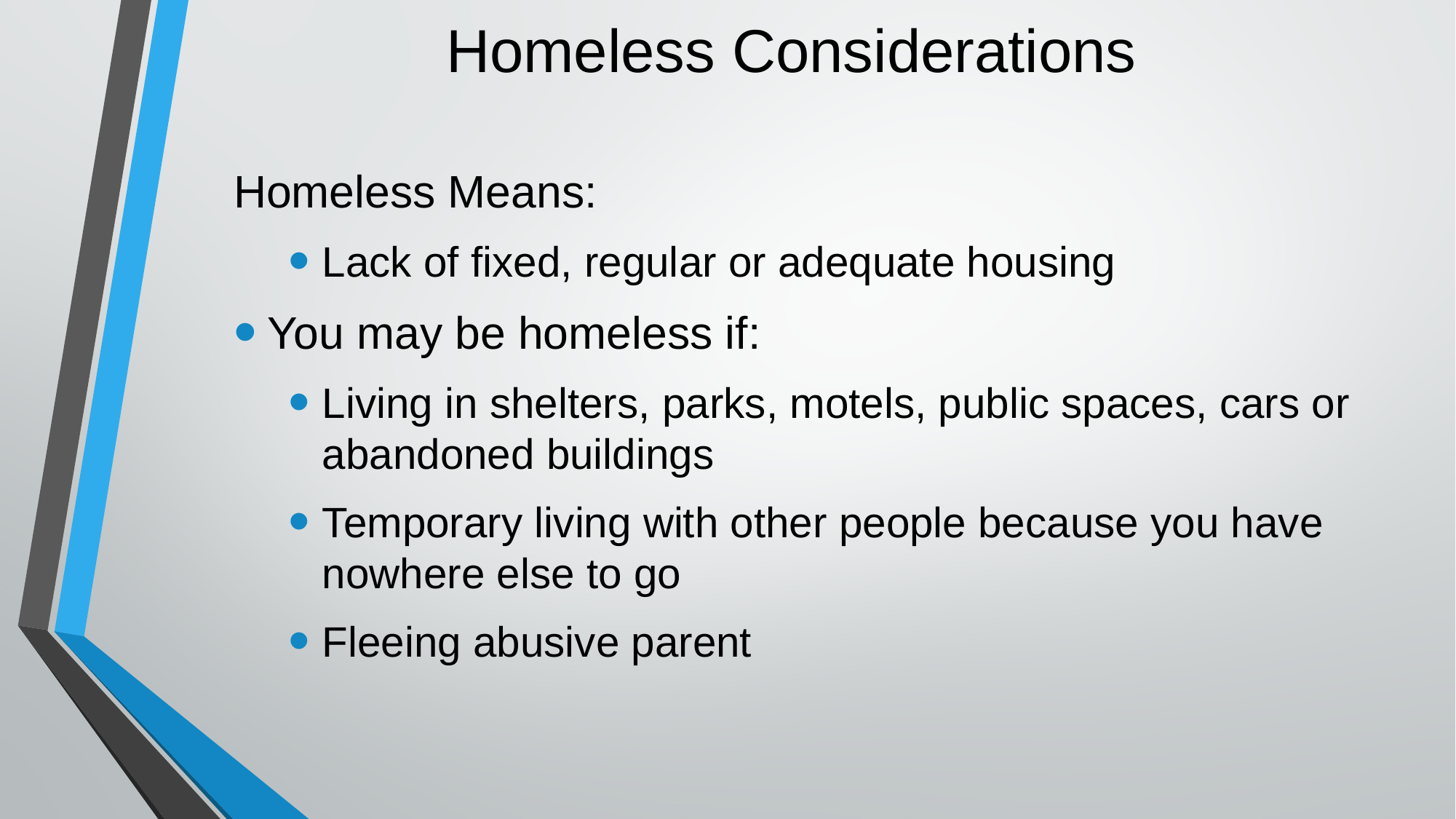

# Homeless Considerations
Homeless Means:
Lack of fixed, regular or adequate housing
You may be homeless if:
Living in shelters, parks, motels, public spaces, cars or abandoned buildings
Temporary living with other people because you have nowhere else to go
Fleeing abusive parent